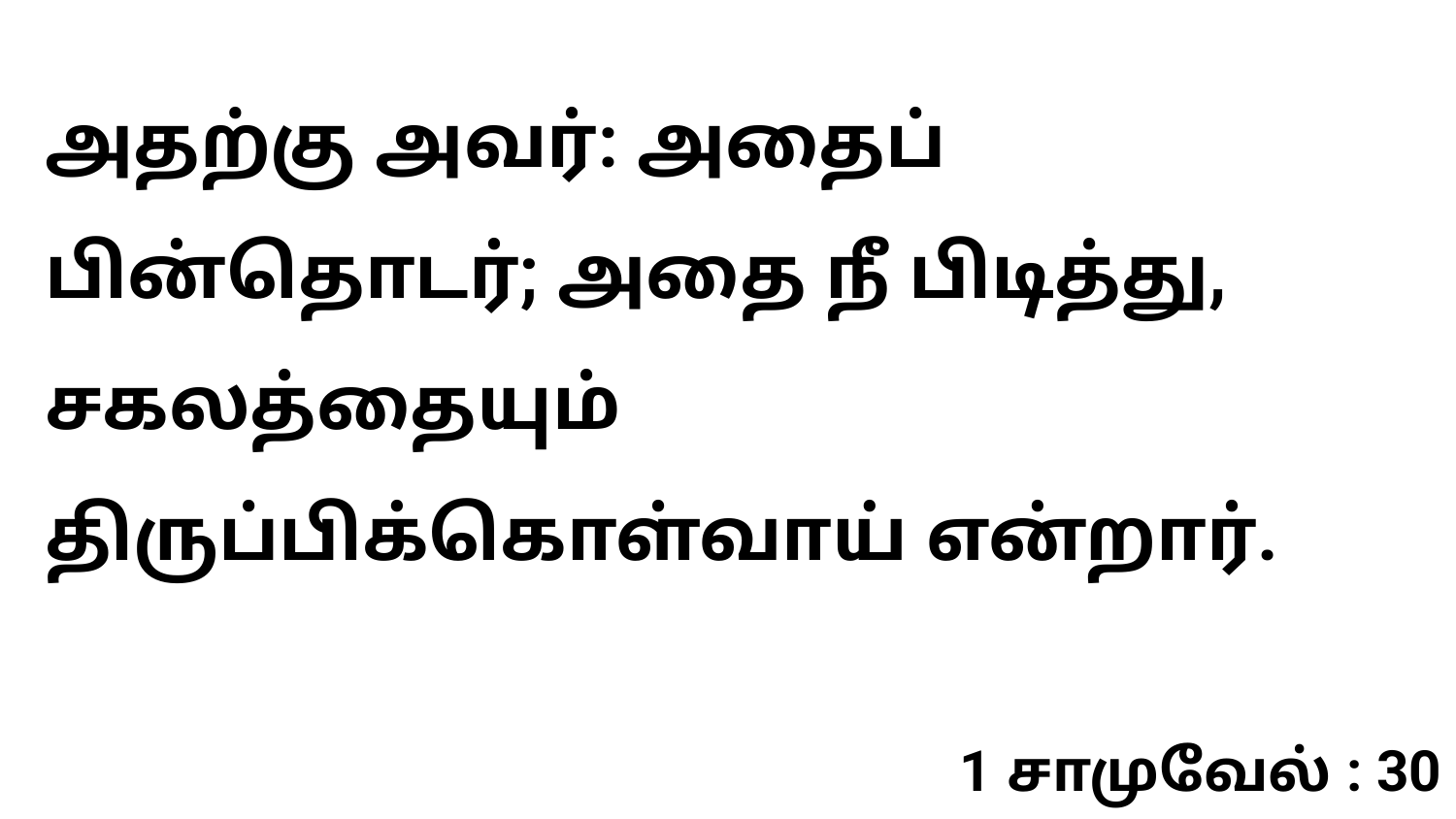

அதற்கு அவர்: அதைப் பின்தொடர்; அதை நீ பிடித்து, சகலத்தையும் திருப்பிக்கொள்வாய் என்றார்.
1 சாமுவேல் : 30